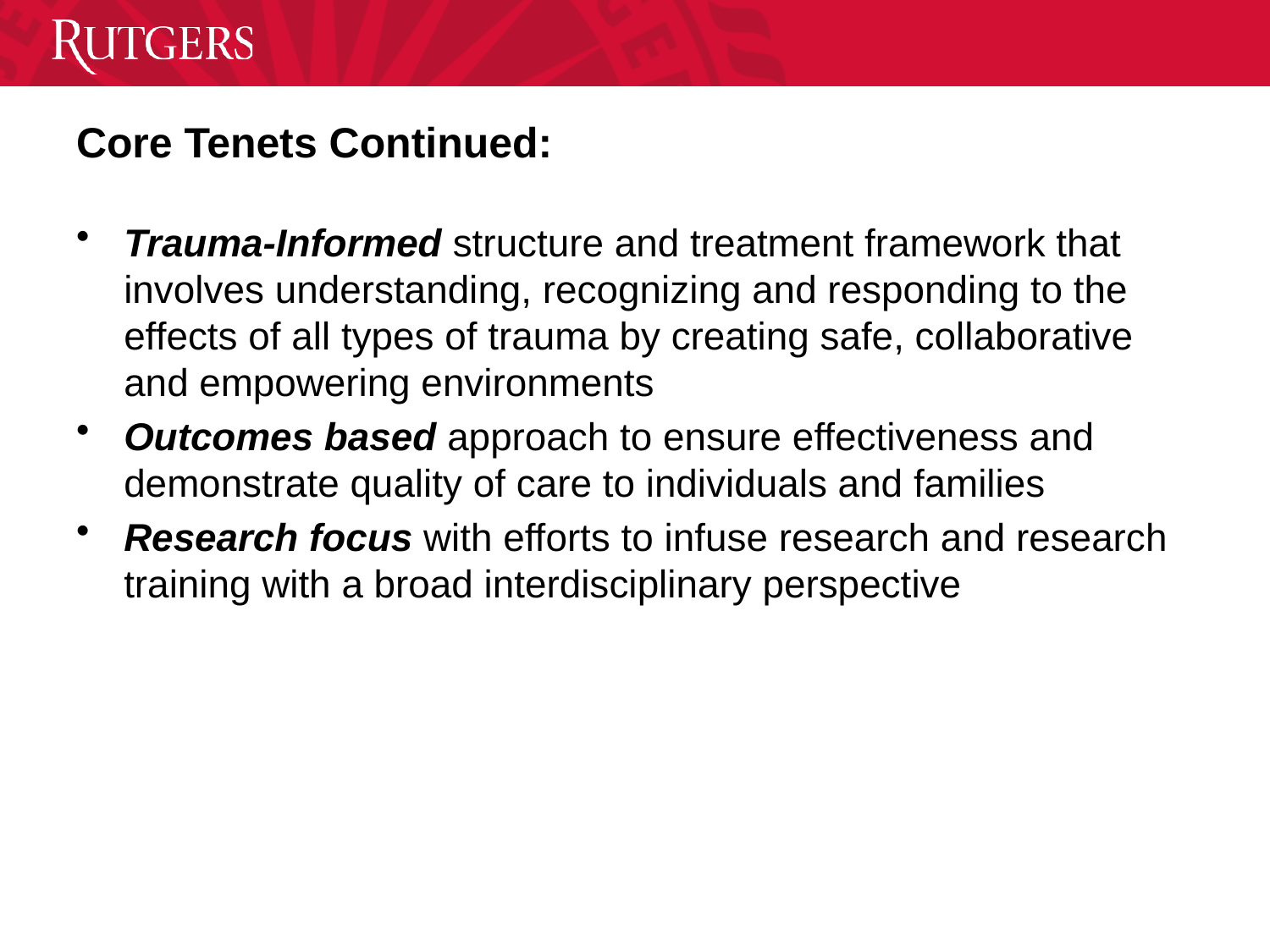

# Core Tenets Continued:
Trauma-Informed structure and treatment framework that involves understanding, recognizing and responding to the effects of all types of trauma by creating safe, collaborative and empowering environments
Outcomes based approach to ensure effectiveness and demonstrate quality of care to individuals and families
Research focus with efforts to infuse research and research training with a broad interdisciplinary perspective